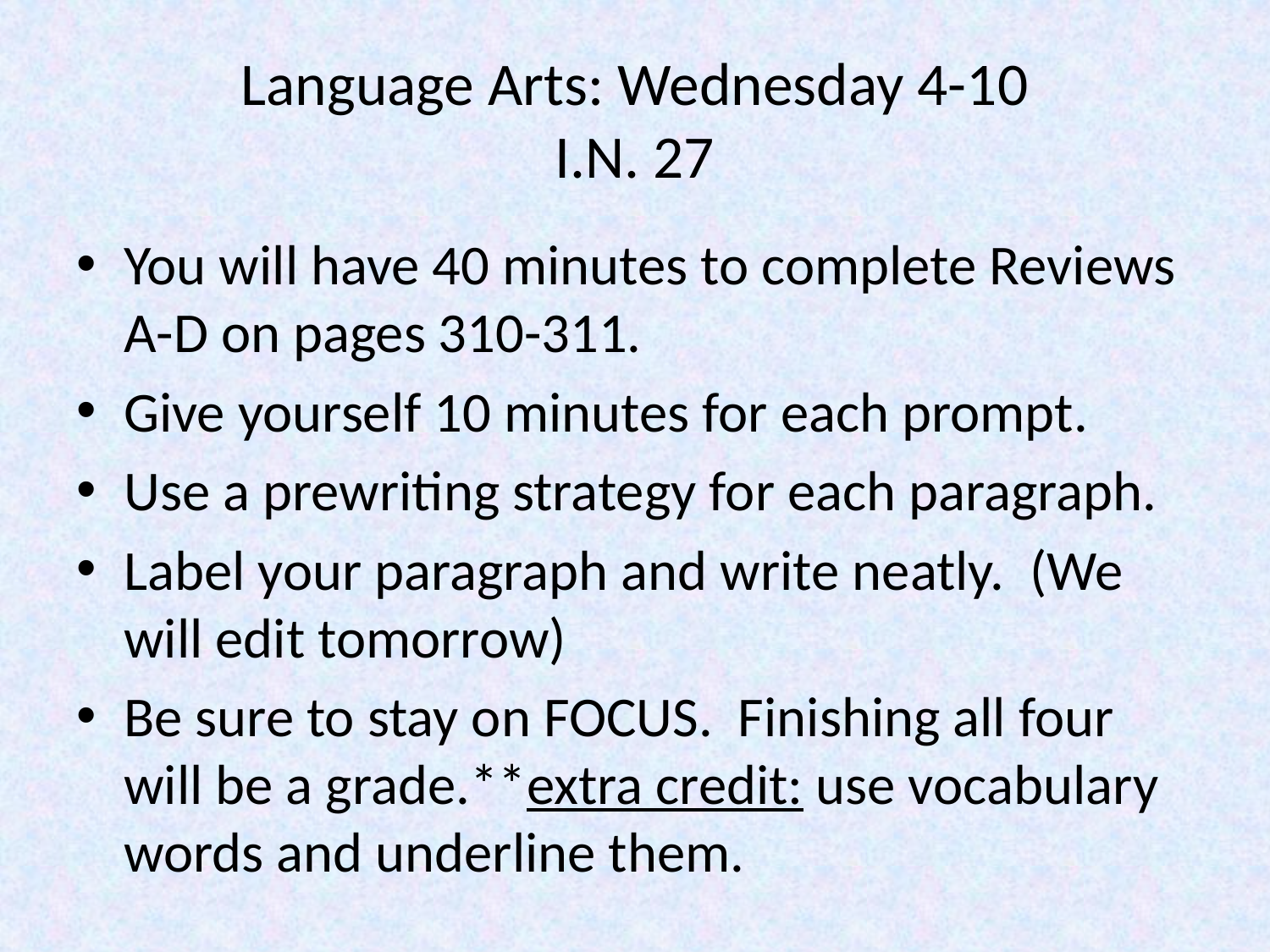

# Language Arts: Wednesday 4-10 I.N. 27
You will have 40 minutes to complete Reviews A-D on pages 310-311.
Give yourself 10 minutes for each prompt.
Use a prewriting strategy for each paragraph.
Label your paragraph and write neatly.  (We will edit tomorrow)
Be sure to stay on FOCUS.  Finishing all four will be a grade.**extra credit: use vocabulary words and underline them.